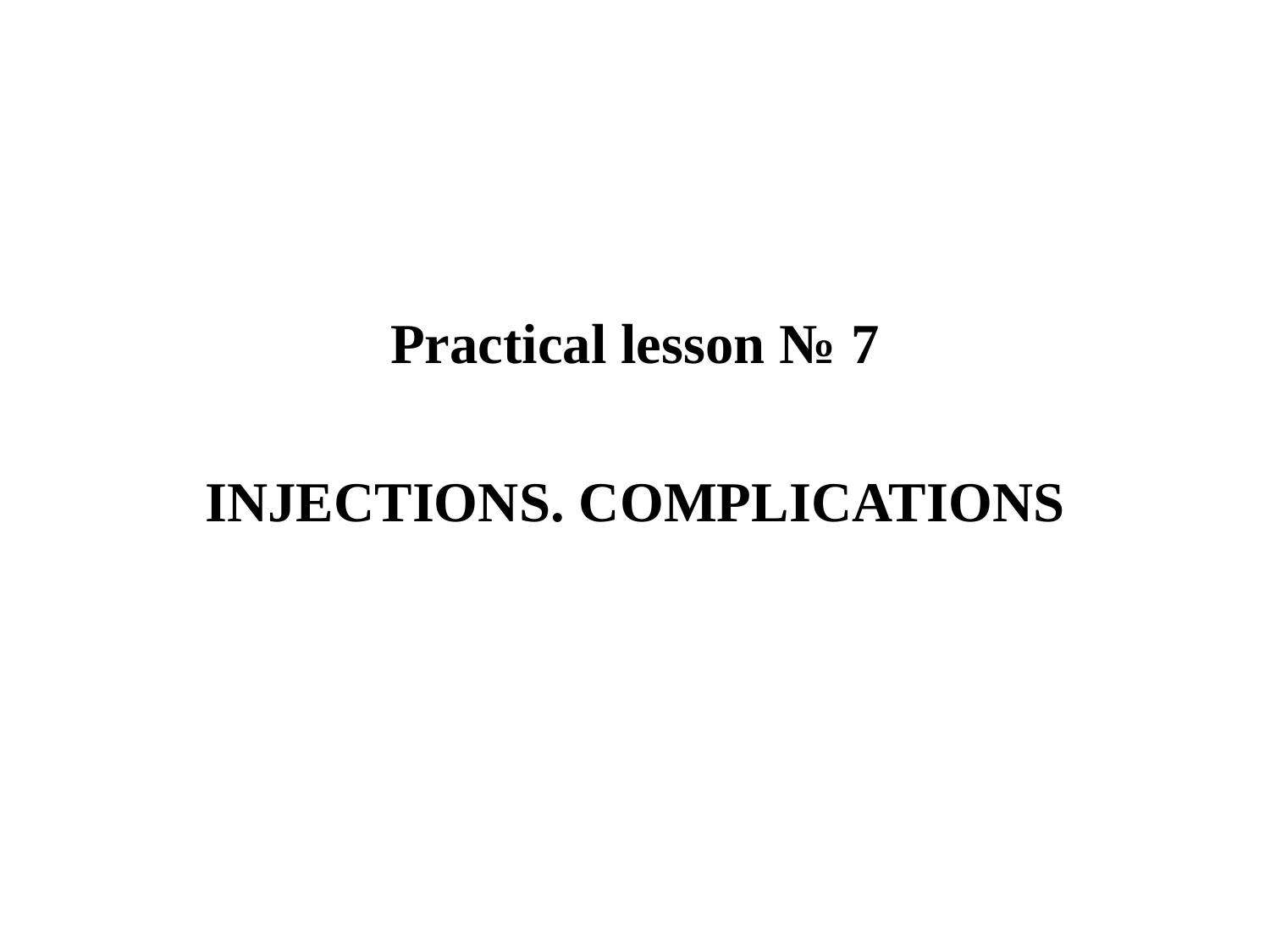

#

Practical lesson № 7

INJECTIONS. COMPLICATIONS